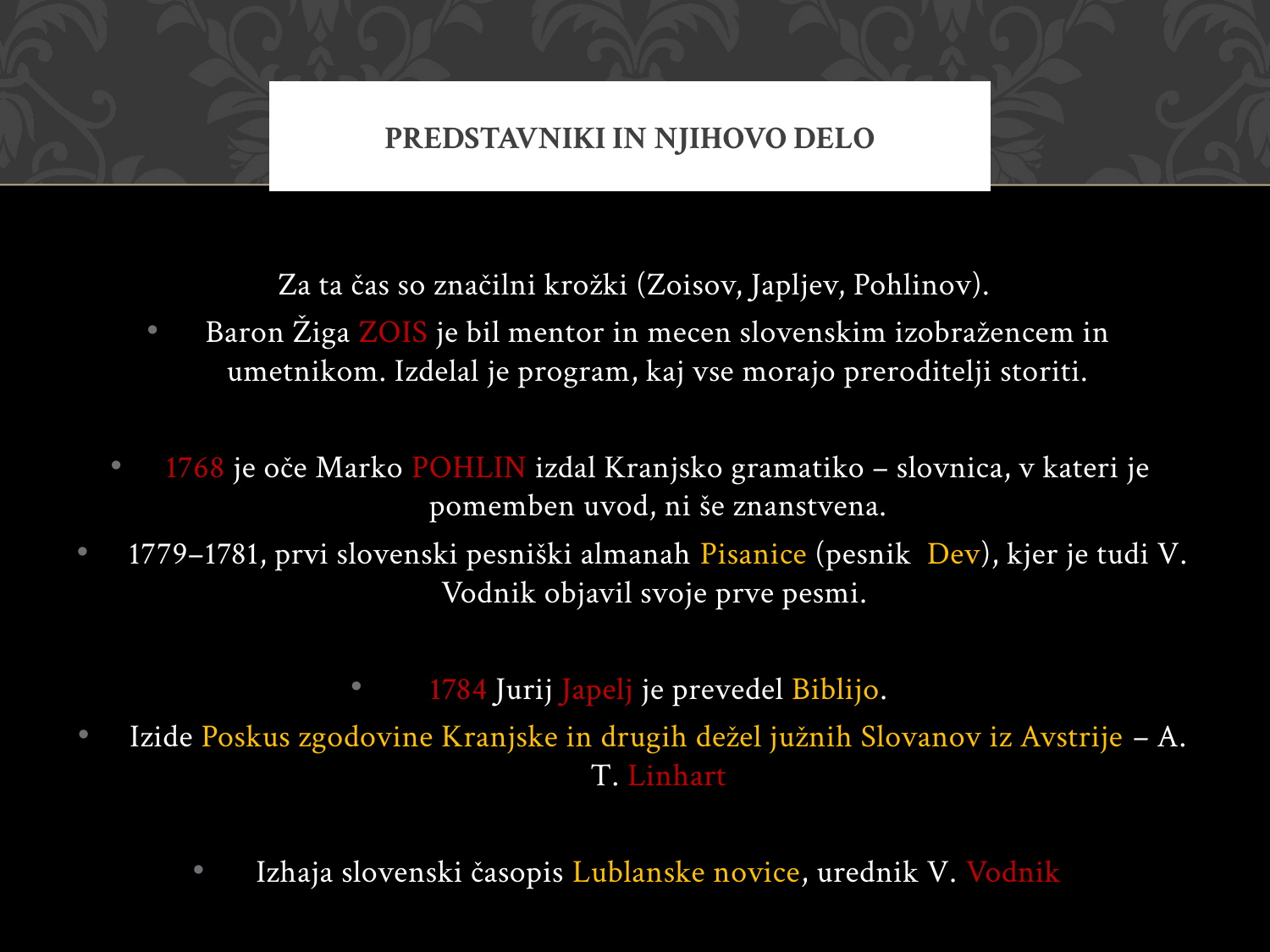

# Predstavniki in njihovo delo
Za ta čas so značilni krožki (Zoisov, Japljev, Pohlinov).
Baron Žiga ZOIS je bil mentor in mecen slovenskim izobražencem in umetnikom. Izdelal je program, kaj vse morajo preroditelji storiti.

1768 je oče Marko POHLIN izdal Kranjsko gramatiko – slovnica, v kateri je pomemben uvod, ni še znanstvena.
1779–1781, prvi slovenski pesniški almanah Pisanice (pesnik  Dev), kjer je tudi V. Vodnik objavil svoje prve pesmi.

1784 Jurij Japelj je prevedel Biblijo.
Izide Poskus zgodovine Kranjske in drugih dežel južnih Slovanov iz Avstrije – A. T. Linhart

Izhaja slovenski časopis Lublanske novice, urednik V. Vodnik